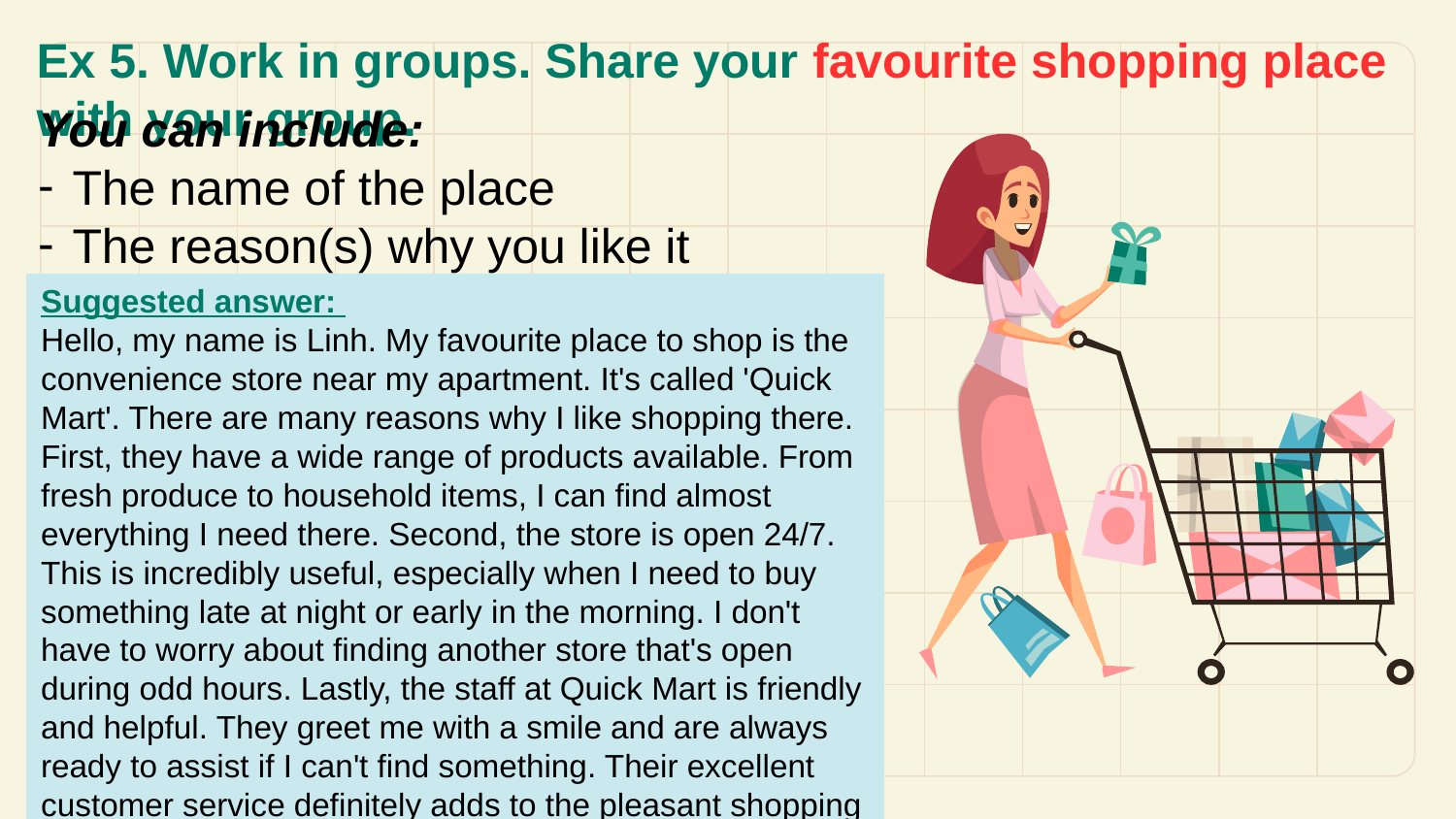

Ex 5. Work in groups. Share your favourite shopping place with your group.
You can include:
The name of the place
The reason(s) why you like it

Suggested answer:
Hello, my name is Linh. My favourite place to shop is the convenience store near my apartment. It's called 'Quick Mart'. There are many reasons why I like shopping there. First, they have a wide range of products available. From fresh produce to household items, I can find almost everything I need there. Second, the store is open 24/7. This is incredibly useful, especially when I need to buy something late at night or early in the morning. I don't have to worry about finding another store that's open during odd hours. Lastly, the staff at Quick Mart is friendly and helpful. They greet me with a smile and are always ready to assist if I can't find something. Their excellent customer service definitely adds to the pleasant shopping experience. That’s why I love shopping at convenience stores.